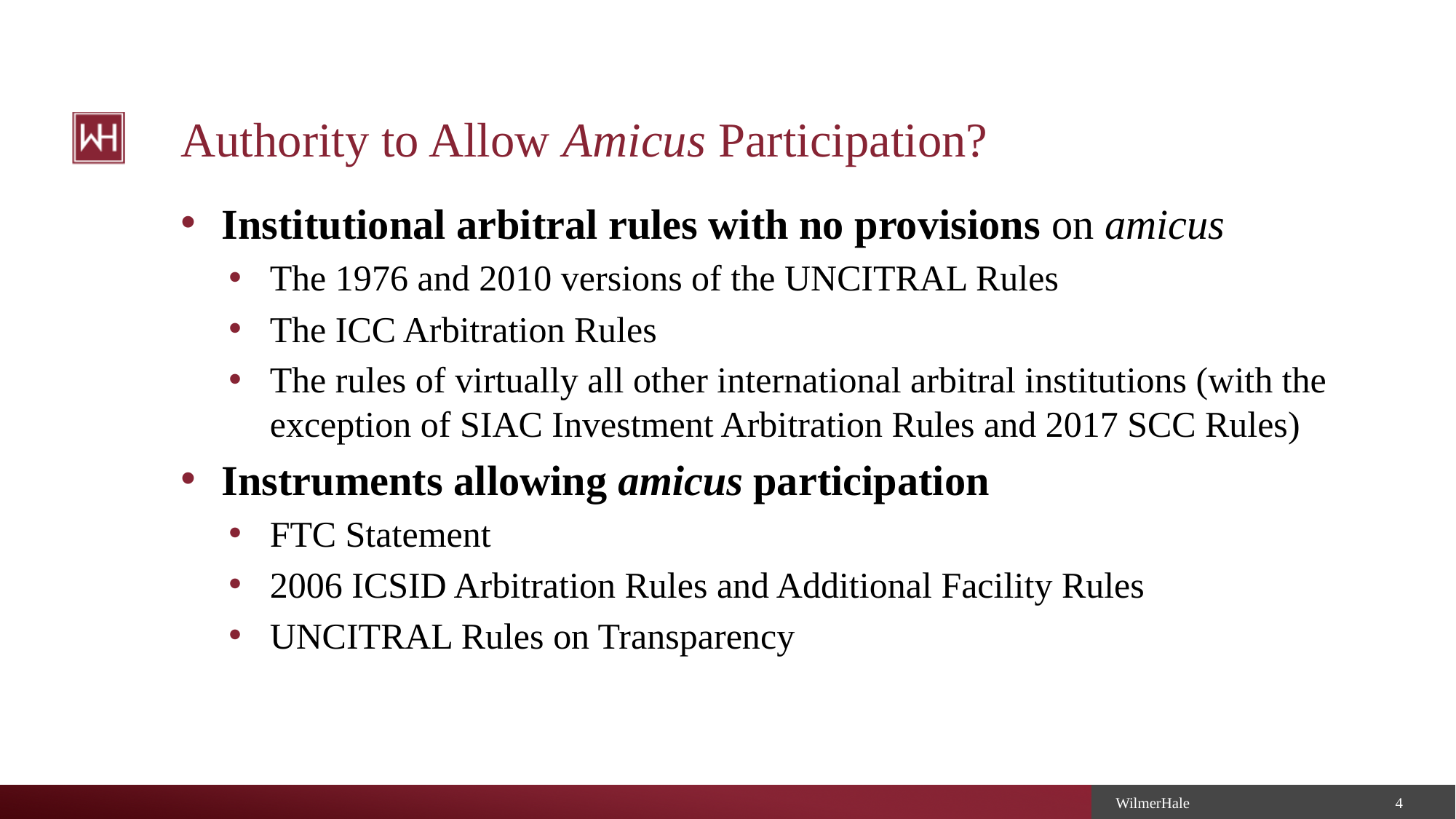

# Authority to Allow Amicus Participation?
Institutional arbitral rules with no provisions on amicus
The 1976 and 2010 versions of the UNCITRAL Rules
The ICC Arbitration Rules
The rules of virtually all other international arbitral institutions (with the exception of SIAC Investment Arbitration Rules and 2017 SCC Rules)
Instruments allowing amicus participation
FTC Statement
2006 ICSID Arbitration Rules and Additional Facility Rules
UNCITRAL Rules on Transparency

4